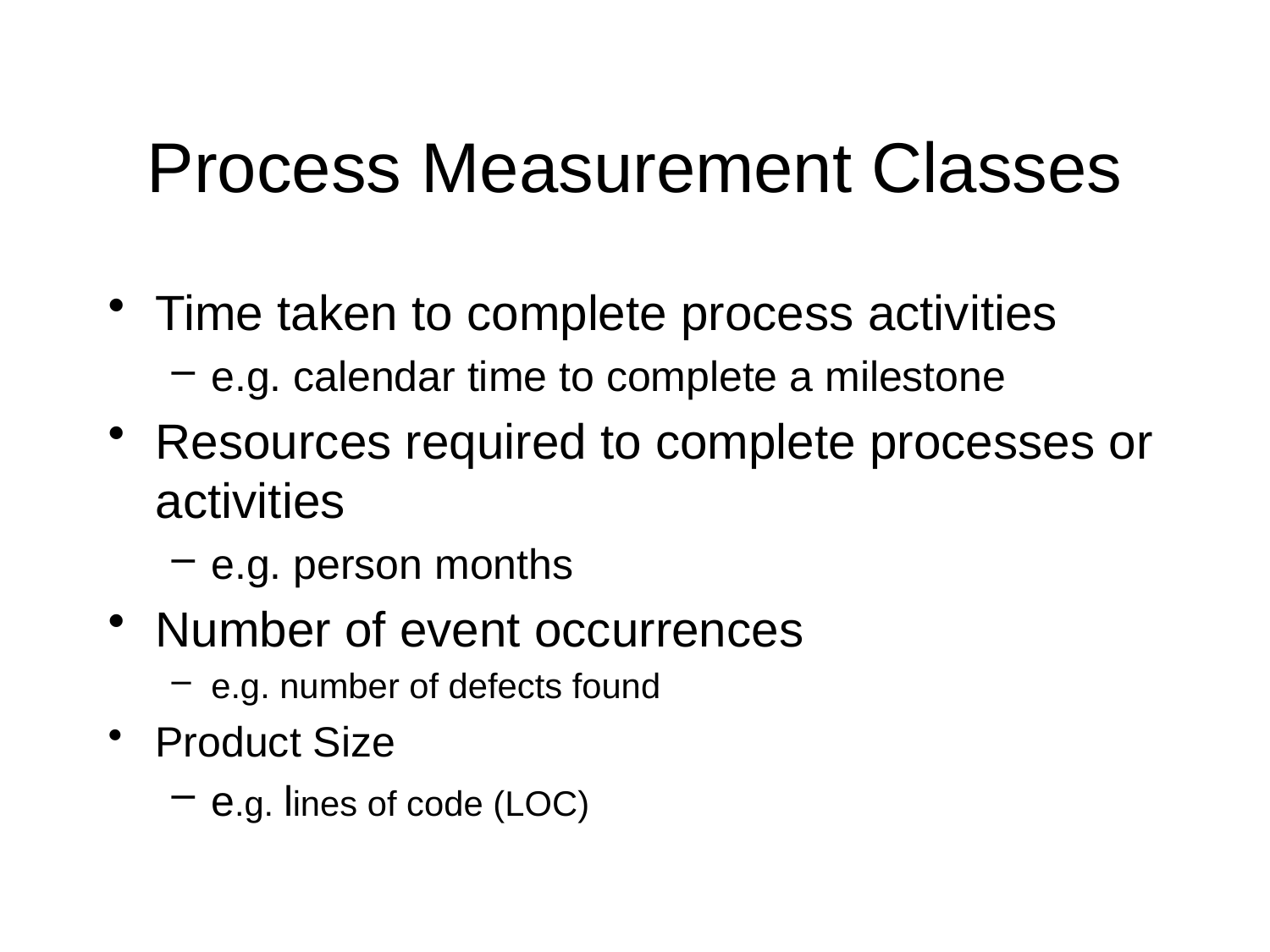

# Process Measurement Classes
Time taken to complete process activities
e.g. calendar time to complete a milestone
Resources required to complete processes or activities
e.g. person months
Number of event occurrences
e.g. number of defects found
Product Size
e.g. lines of code (LOC)